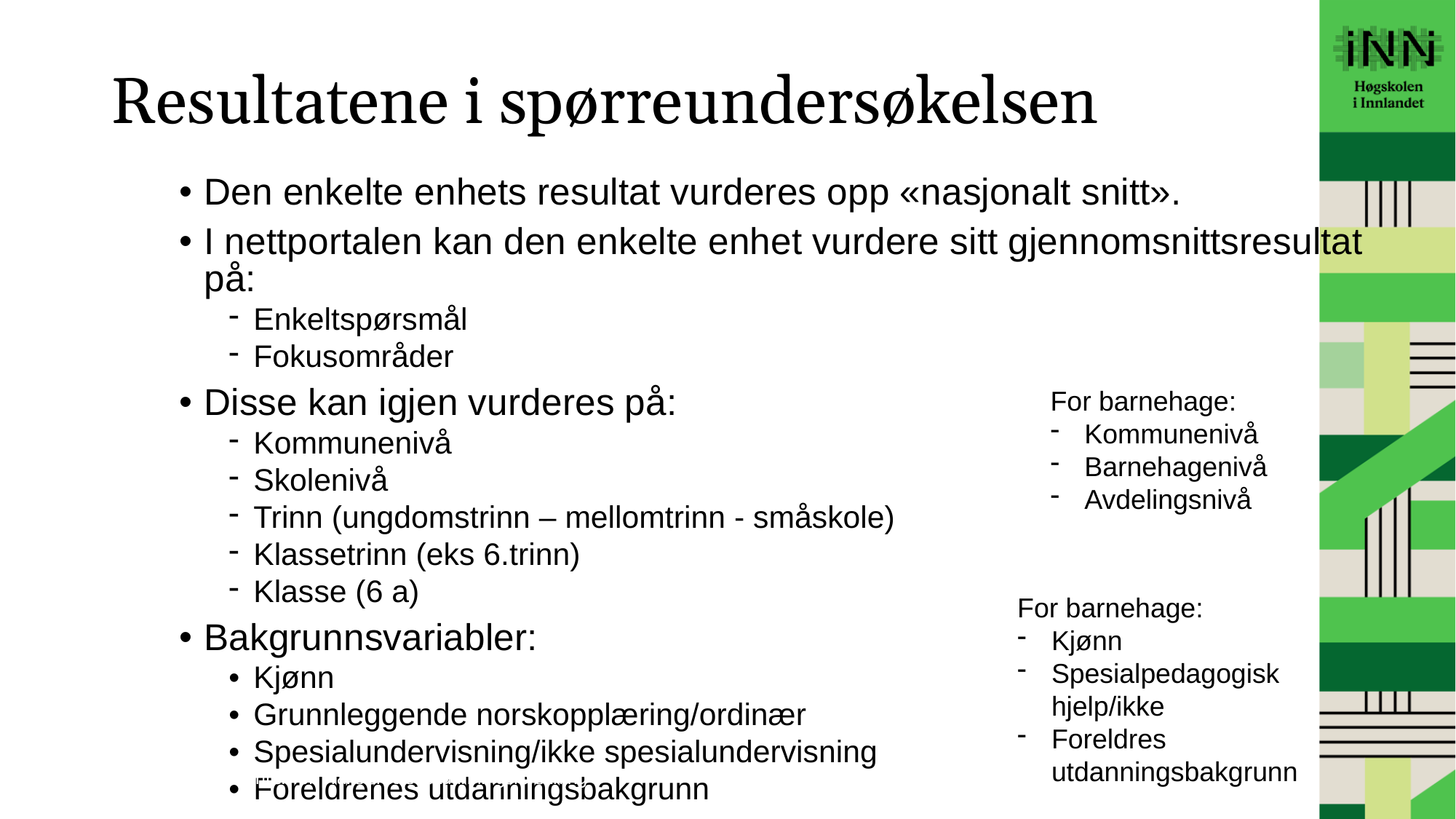

# Resultatene i spørreundersøkelsen
Den enkelte enhets resultat vurderes opp «nasjonalt snitt».
I nettportalen kan den enkelte enhet vurdere sitt gjennomsnittsresultat på:
Enkeltspørsmål
Fokusområder
Disse kan igjen vurderes på:
Kommunenivå
Skolenivå
Trinn (ungdomstrinn – mellomtrinn - småskole)
Klassetrinn (eks 6.trinn)
Klasse (6 a)
Bakgrunnsvariabler:
Kjønn
Grunnleggende norskopplæring/ordinær
Spesialundervisning/ikke spesialundervisning
Foreldrenes utdanningsbakgrunn
For barnehage:
Kommunenivå
Barnehagenivå
Avdelingsnivå
For barnehage:
Kjønn
Spesialpedagogisk hjelp/ikke
Foreldres utdanningsbakgrunn
Senter for praksisrettet utdanningsforskning